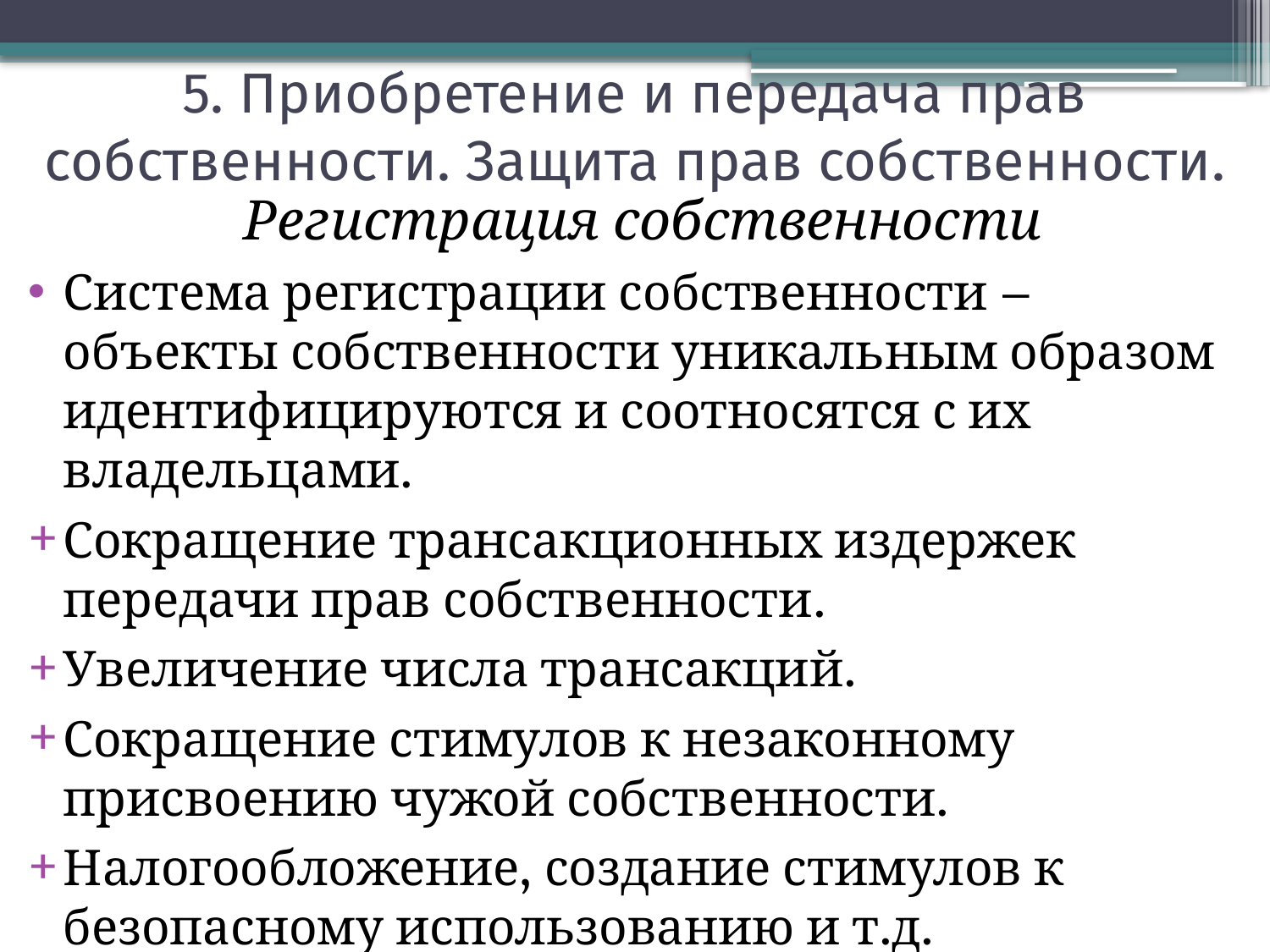

# 5. Приобретение и передача прав собственности. Защита прав собственности.
Регистрация собственности
Система регистрации собственности – объекты собственности уникальным образом идентифицируются и соотносятся с их владельцами.
Сокращение трансакционных издержек передачи прав собственности.
Увеличение числа трансакций.
Сокращение стимулов к незаконному присвоению чужой собственности.
Налогообложение, создание стимулов к безопасному использованию и т.д.